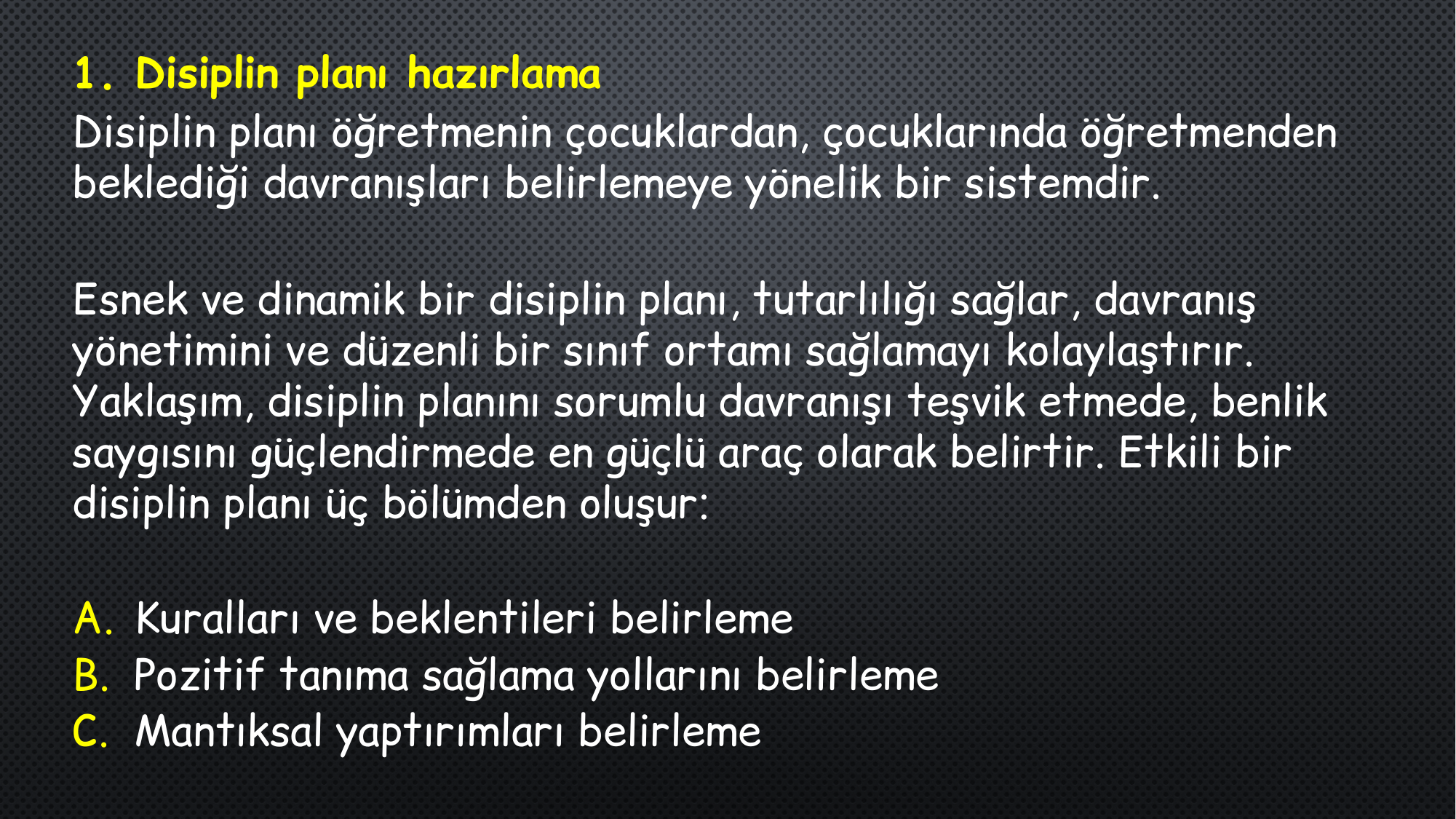

1. Disiplin planı hazırlama
Disiplin planı öğretmenin çocuklardan, çocuklarında öğretmenden beklediği davranışları belirlemeye yönelik bir sistemdir.

Esnek ve dinamik bir disiplin planı, tutarlılığı sağlar, davranış yönetimini ve düzenli bir sınıf ortamı sağlamayı kolaylaştırır. Yaklaşım, disiplin planını sorumlu davranışı teşvik etmede, benlik saygısını güçlendirmede en güçlü araç olarak belirtir. Etkili bir disiplin planı üç bölümden oluşur:

Kuralları ve beklentileri belirleme
Pozitif tanıma sağlama yollarını belirleme
Mantıksal yaptırımları belirleme